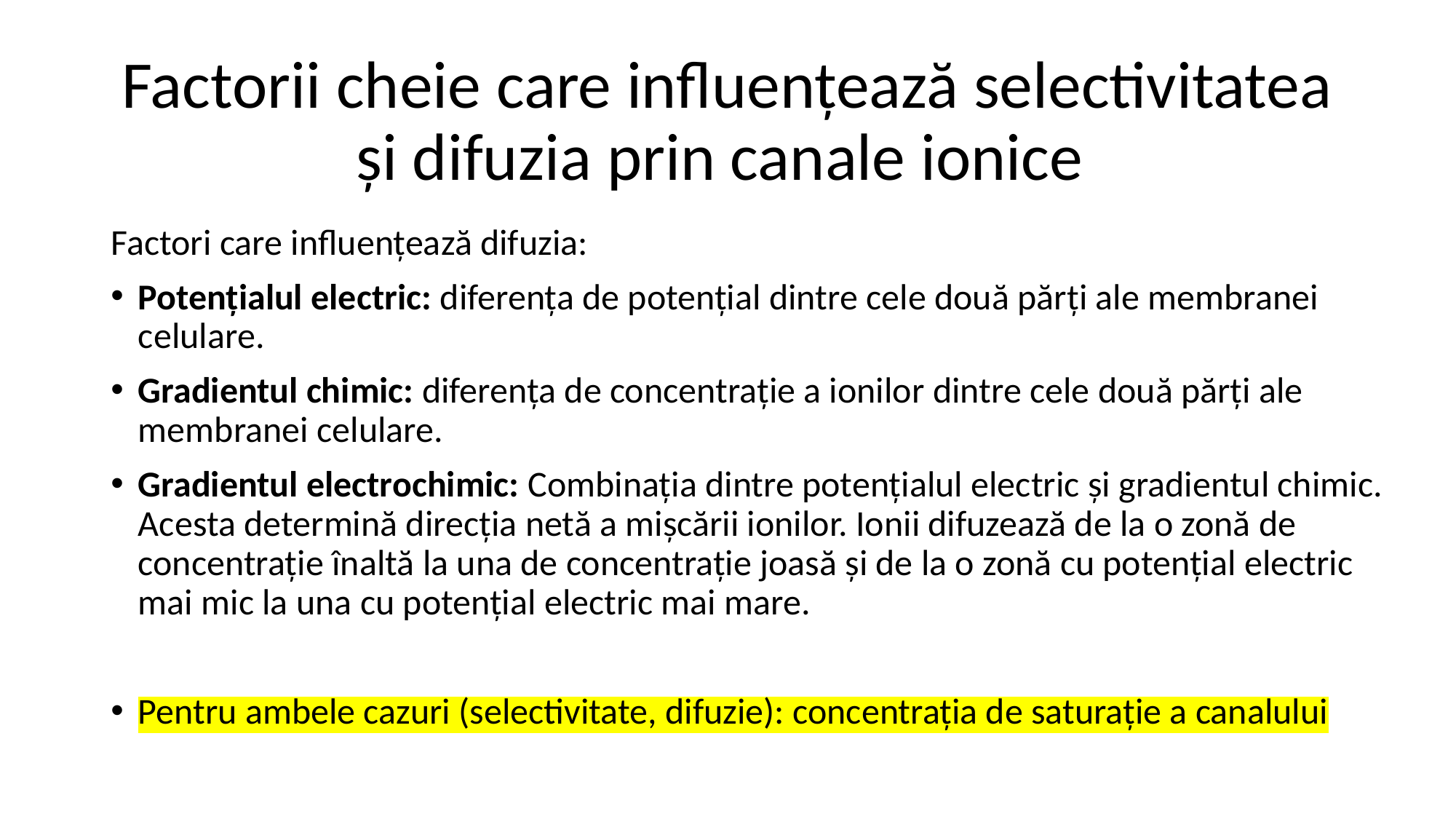

# Factorii cheie care influențează selectivitatea și difuzia prin canale ionice
Factori care influențează difuzia:
Potențialul electric: diferența de potențial dintre cele două părți ale membranei celulare.
Gradientul chimic: diferența de concentrație a ionilor dintre cele două părți ale membranei celulare.
Gradientul electrochimic: Combinația dintre potențialul electric și gradientul chimic. Acesta determină direcția netă a mișcării ionilor. Ionii difuzează de la o zonă de concentrație înaltă la una de concentrație joasă și de la o zonă cu potențial electric mai mic la una cu potențial electric mai mare.

Pentru ambele cazuri (selectivitate, difuzie): concentrația de saturație a canalului